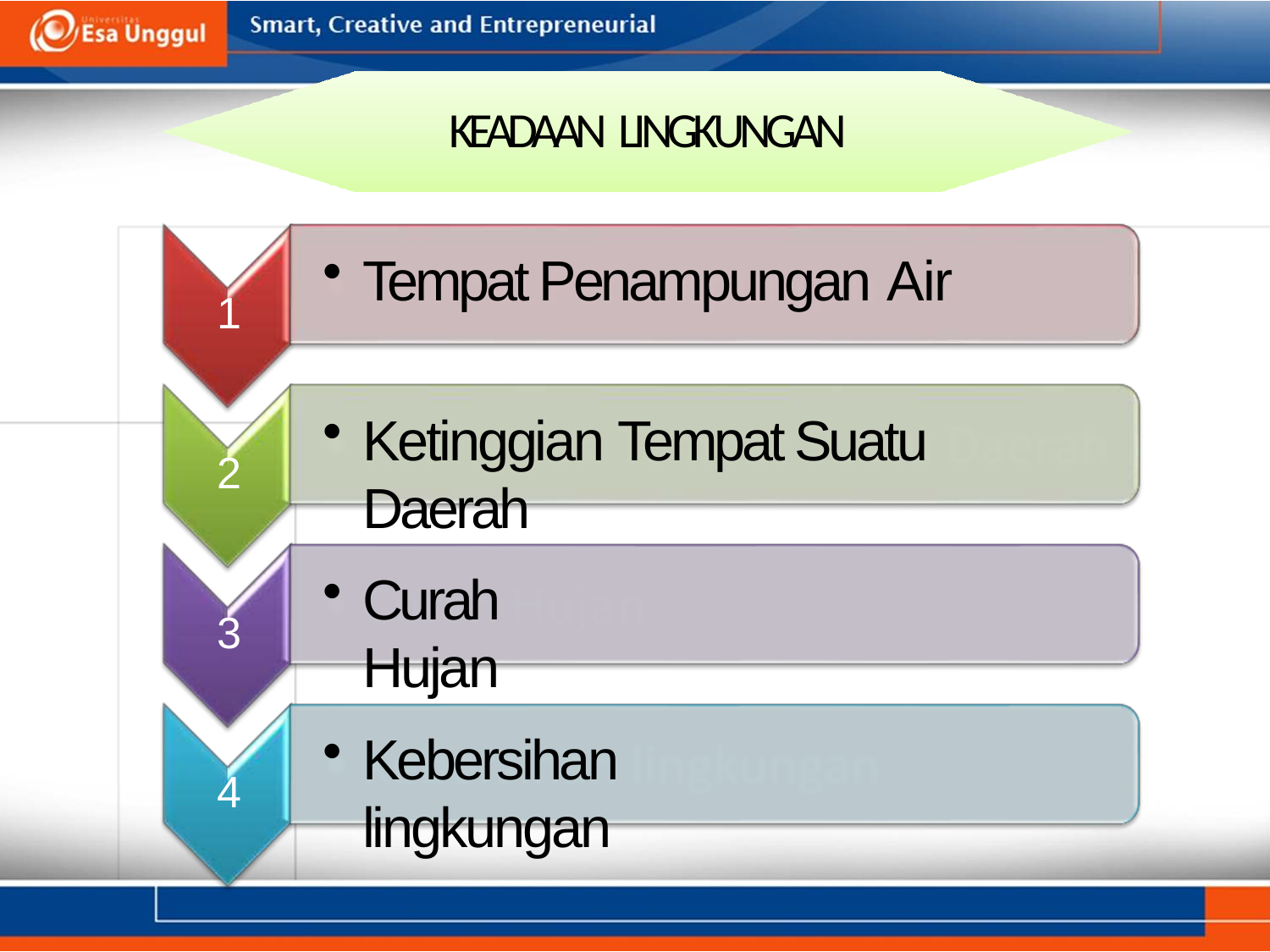

# KEADAAN LINGKUNGAN

Tempat Penampungan Air
1

Ketinggian Tempat Suatu Daerah
2

Curah Hujan
3

Kebersihan lingkungan
4